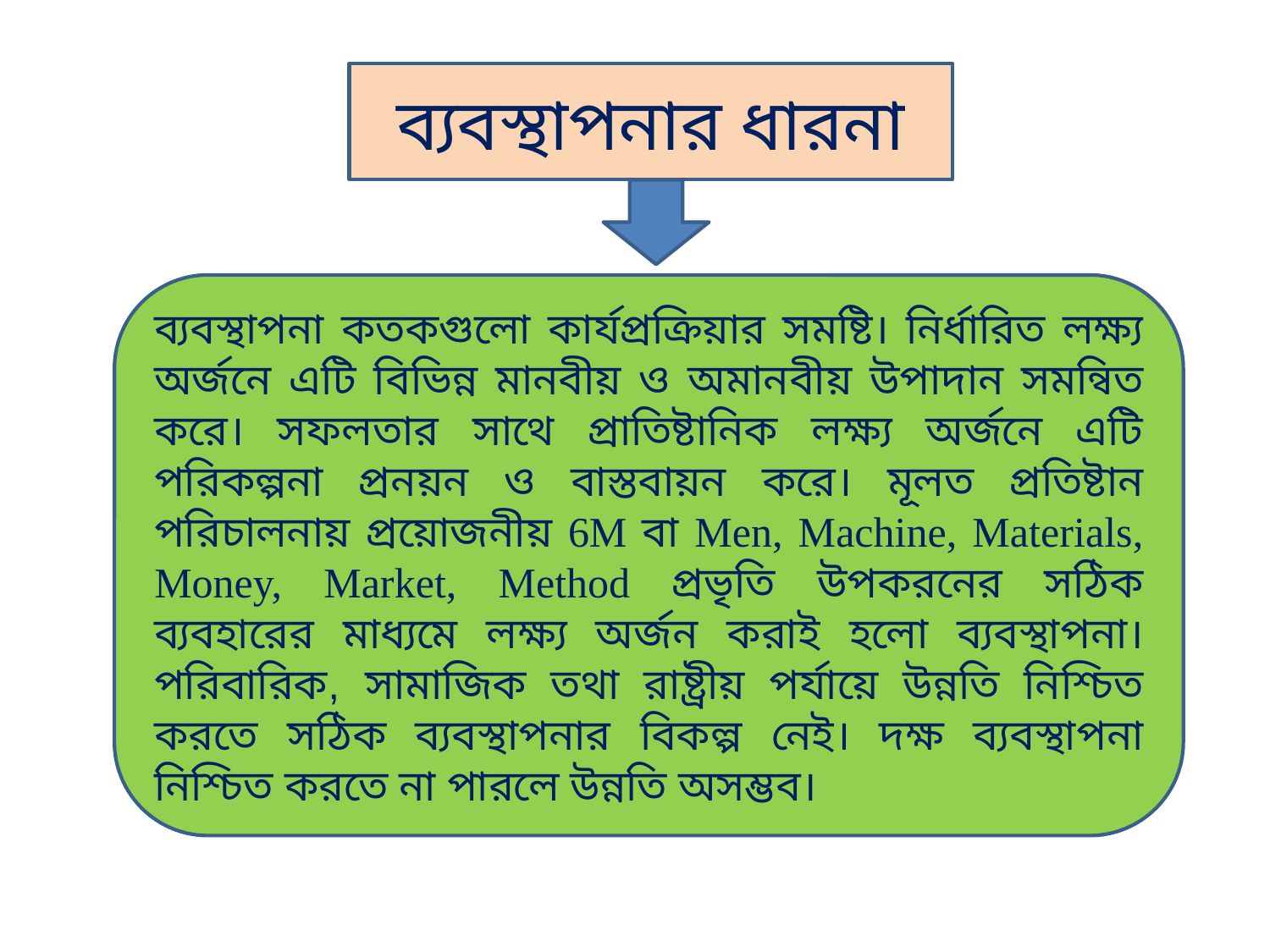

ব্যবস্থাপনার ধারনা

ব্যবস্থাপনা কতকগুলো কার্যপ্রক্রিয়ার সমষ্টি। নির্ধারিত লক্ষ্য অর্জনে এটি বিভিন্ন মানবীয় ও অমানবীয় উপাদান সমন্বিত করে। সফলতার সাথে প্রাতিষ্টানিক লক্ষ্য অর্জনে এটি পরিকল্পনা প্রনয়ন ও বাস্তবায়ন করে। মূলত প্রতিষ্টান পরিচালনায় প্রয়োজনীয় 6M বা Men, Machine, Materials, Money, Market, Method প্রভৃতি উপকরনের সঠিক ব্যবহারের মাধ্যমে লক্ষ্য অর্জন করাই হলো ব্যবস্থাপনা। পরিবারিক, সামাজিক তথা রাষ্ট্রীয় পর্যায়ে উন্নতি নিশ্চিত করতে সঠিক ব্যবস্থাপনার বিকল্প নেই। দক্ষ ব্যবস্থাপনা নিশ্চিত করতে না পারলে উন্নতি অসম্ভব।